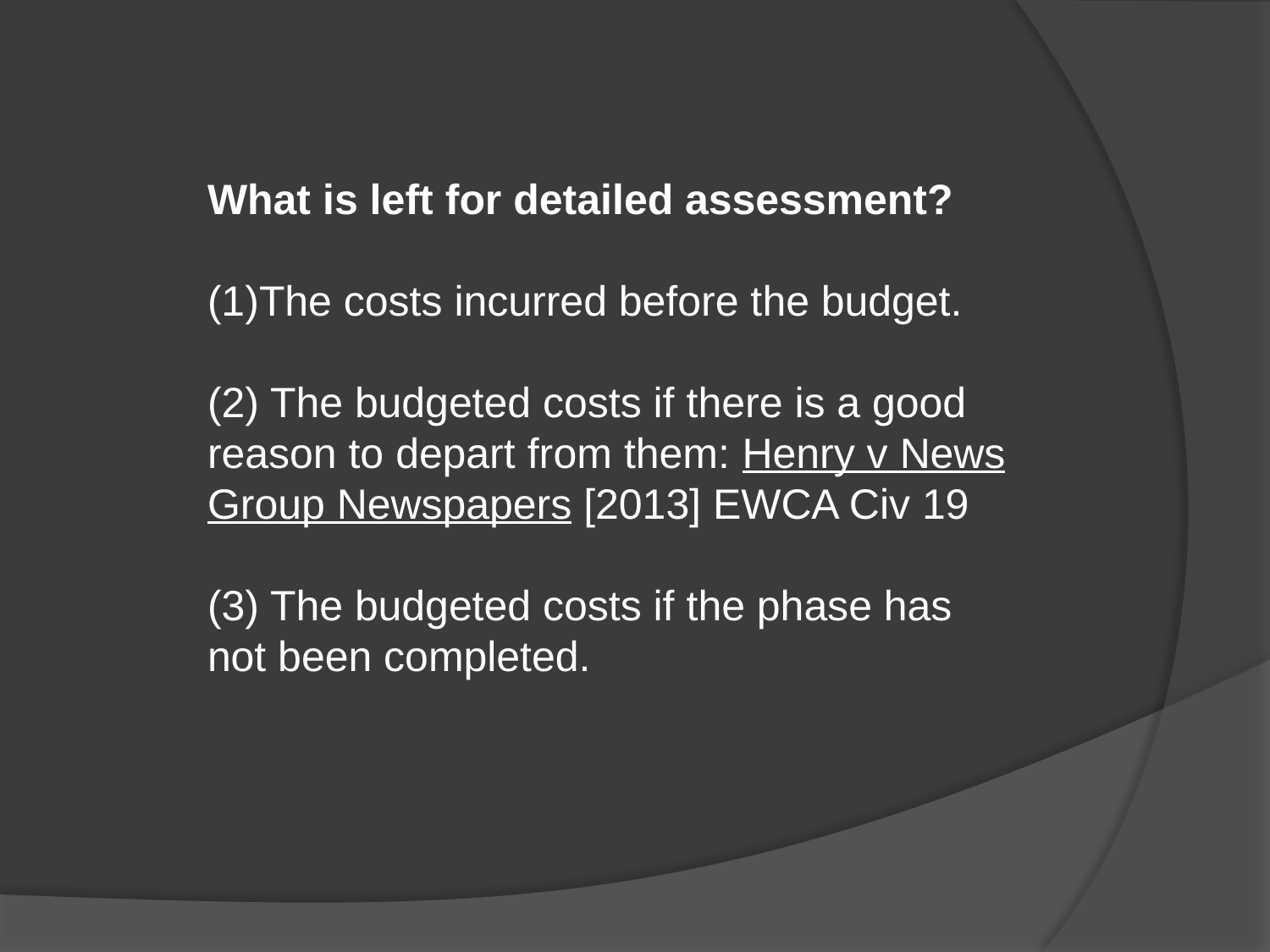

What is left for detailed assessment?

The costs incurred before the budget.

(2) The budgeted costs if there is a good reason to depart from them: Henry v News Group Newspapers [2013] EWCA Civ 19

(3) The budgeted costs if the phase has not been completed.